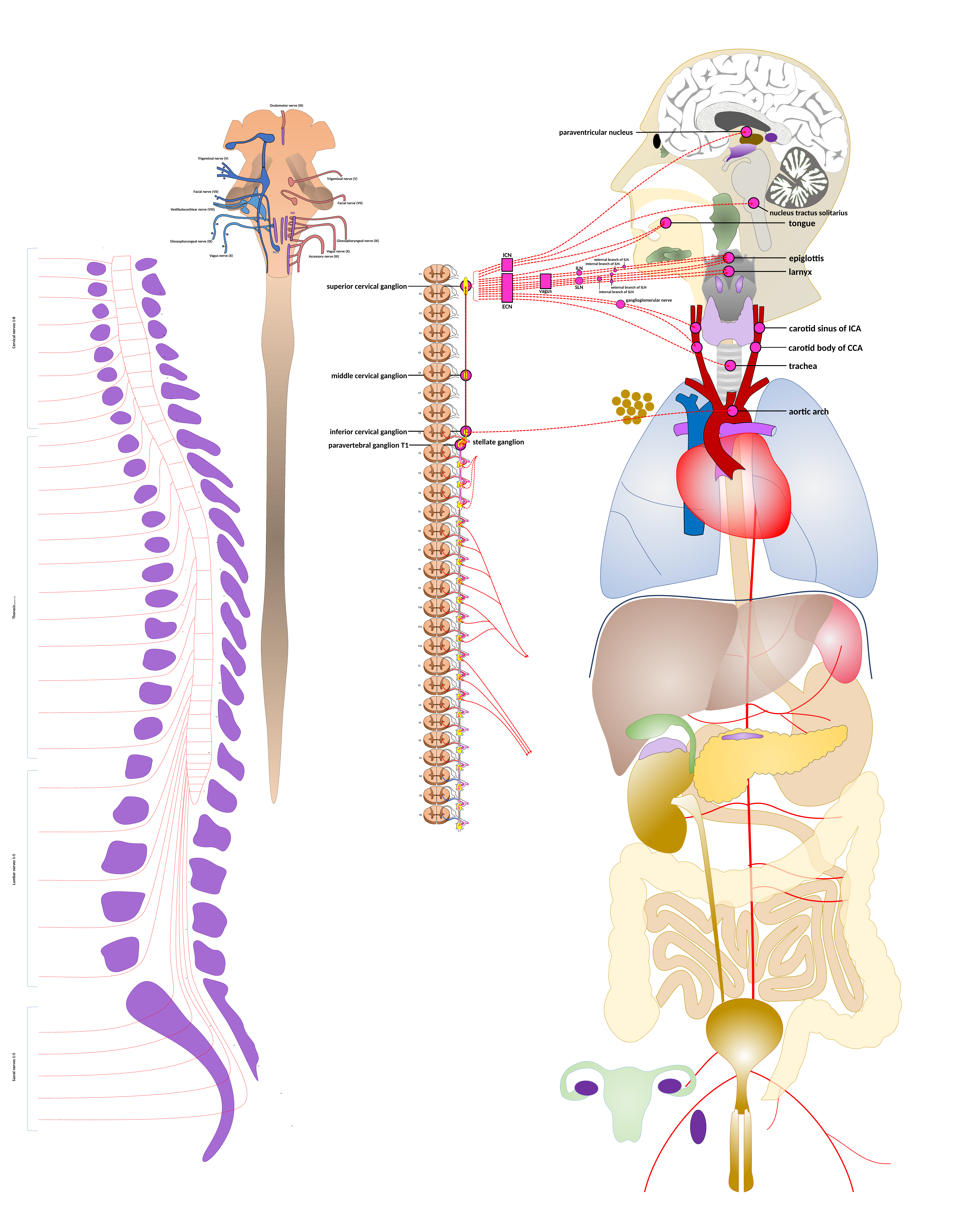

paraventricular nucleus

nucleus tractus solitarius

tongue

ICN

epiglottis

external branch of ILN

internal branch of ILN

ILN

C1

C2

C3

C4

C5

C6

C7

C8

T1

T2

T4

T3

T5

T6

T7

T9

T10

T11

T12

L3

L4

L5

S1

S2

S3

S4

T8
L1

L2

larnyx

external branch of SLN

ECN

vagus

internal branch of SLN

SLN

superior cervical ganglion

ganglioglomerular nerve

carotid sinus of ICA

carotid body of CCA

trachea

middle cervical ganglion

aortic arch

  inferior cervical ganglion

  stellate ganglion
paravertebral ganglion T1

Oculomotor nerve (III)

Trigeminal nerve (V)

Trigeminal nerve (V)
Facial nerve (VII)
Vestibulocochlear nerve (VIII)
NA

Glossopharyngeal nerve (IX)
NTS
Vagus nerve (X)
Accessory nerve (XI)

Facial nerve (VII)
Glossopharyngeal nerve (IX)
Vagus nerve (X)

1
2
3
4
5
6
7
8
1
2
3
4
5
6
7
8
9
10
11
12
1
2
3
4
5

Cervical nerves 1-8
Thoracic nerves 1-12
Lumbar nerves 1-5
Sacral nerves 1-5

C1
C2
C3
C4
C5
C6
C7
T1
T2
T3
T4
T5
T6
T7
T8
T9
T10
T11
T12
L1
L2
L3
L4
L5
S1
S2
S3
S4
S5